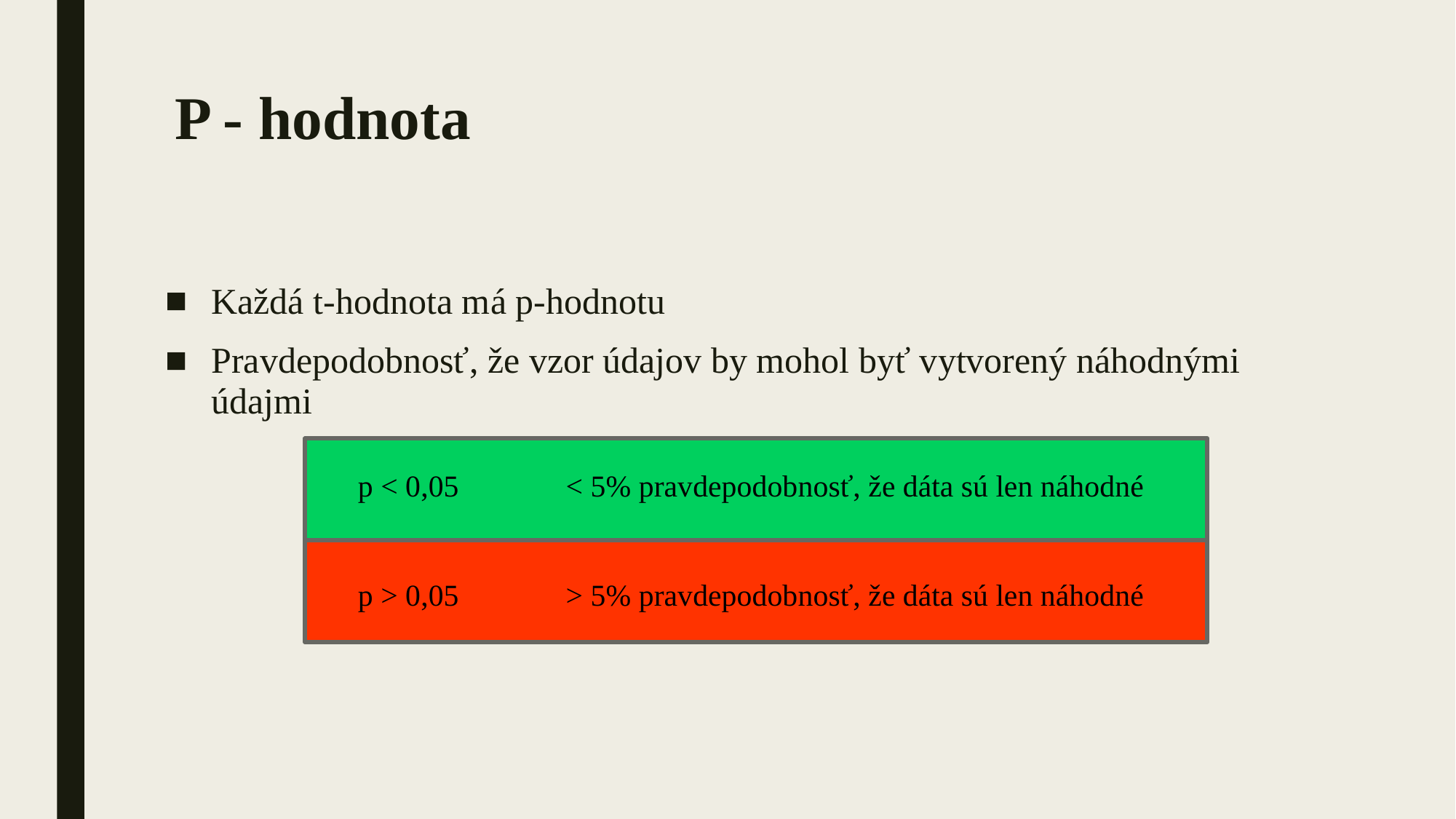

# P - hodnota
Každá t-hodnota má p-hodnotu
Pravdepodobnosť, že vzor údajov by mohol byť vytvorený náhodnými údajmi

p < 0,05              < 5% pravdepodobnosť, že dáta sú len náhodné

p > 0,05              > 5% pravdepodobnosť, že dáta sú len náhodné